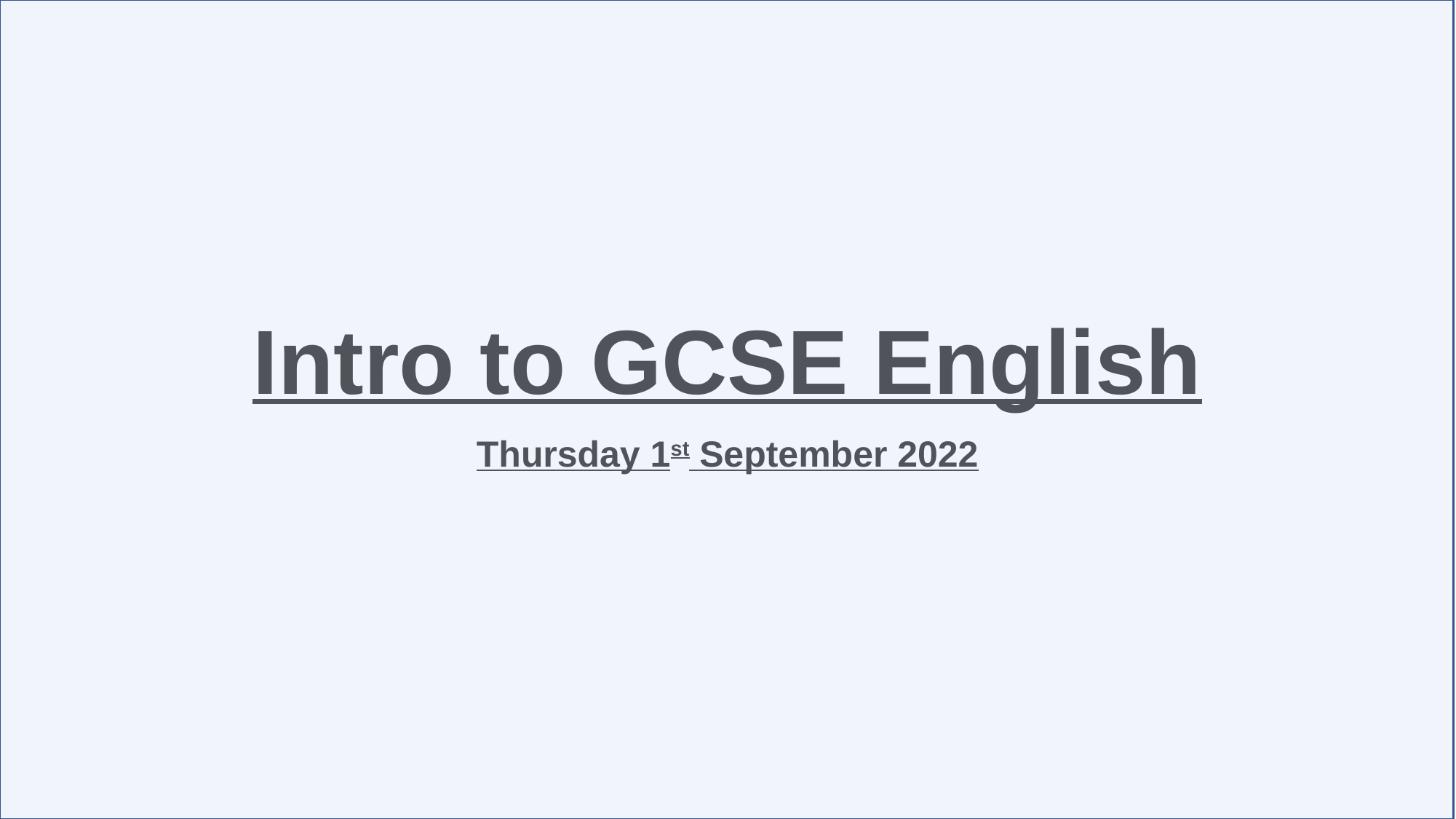

# Intro to GCSE English
Thursday 1st September 2022